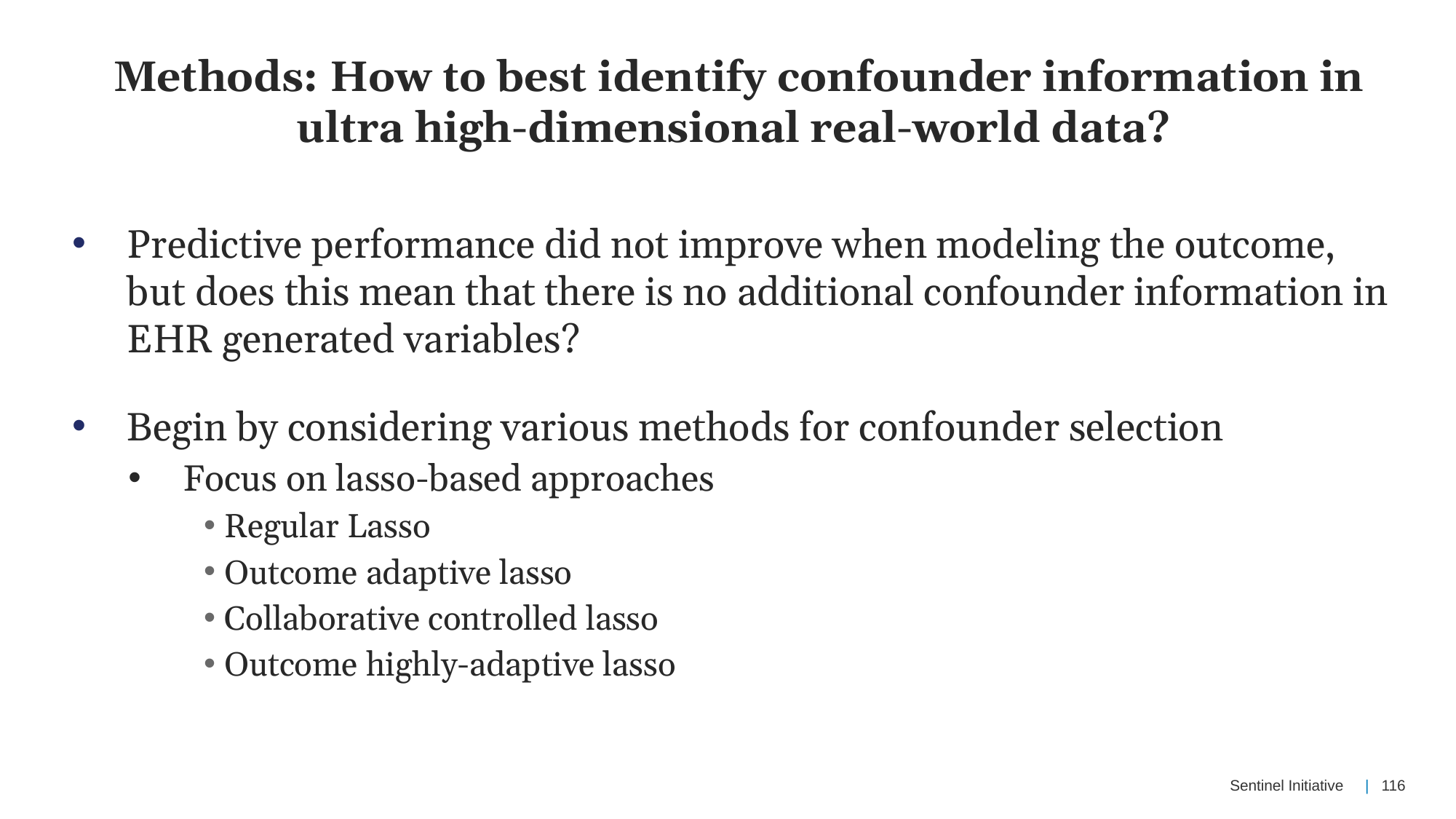

# Methods: How to best identify confounder information in ultra high-dimensional real-world data?
Predictive performance did not improve when modeling the outcome, but does this mean that there is no additional confounder information in EHR generated variables?

Begin by considering various methods for confounder selection
Focus on lasso-based approaches
Regular Lasso
Outcome adaptive lasso
Collaborative controlled lasso
Outcome highly-adaptive lasso